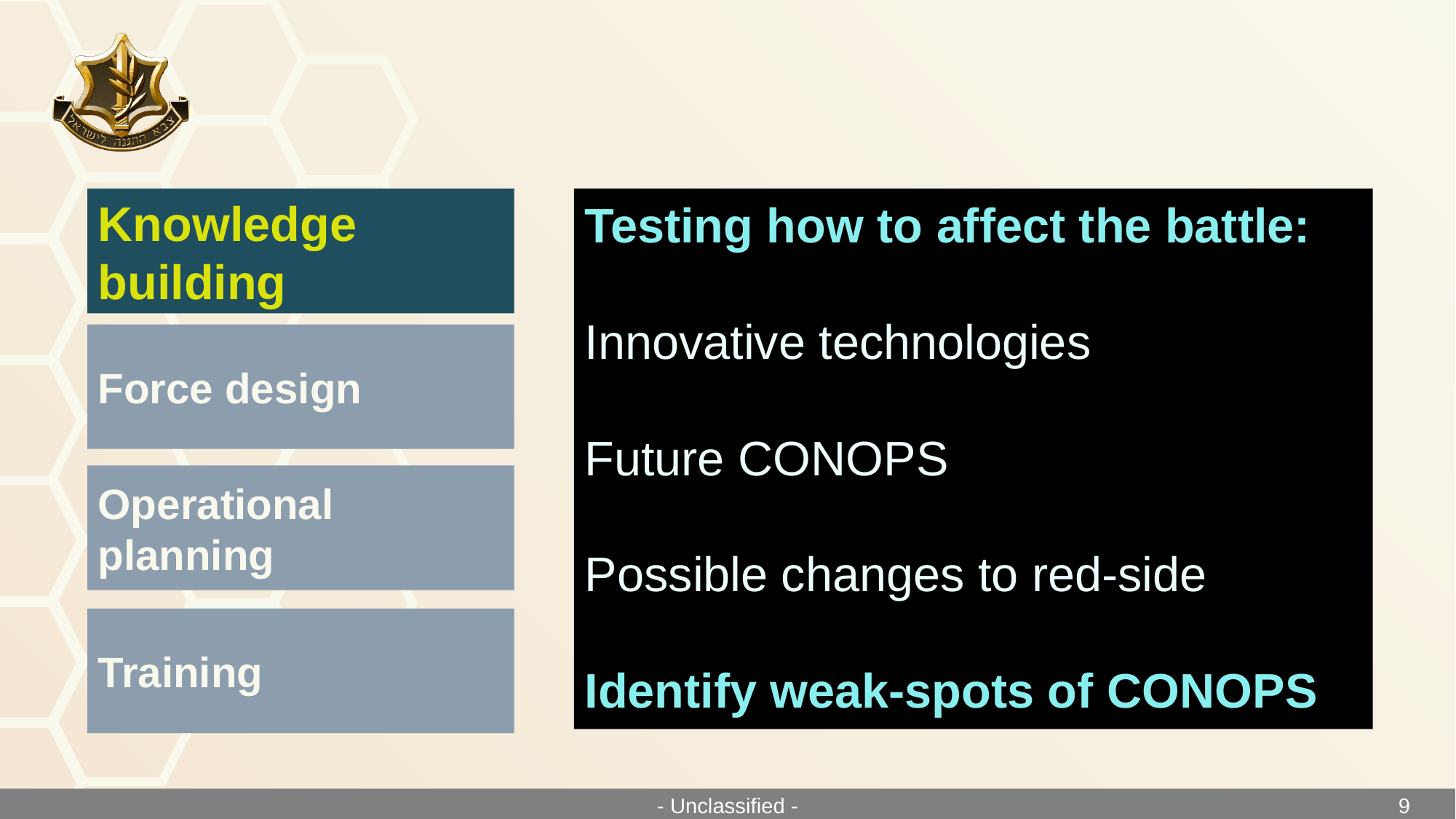

#
Knowledge building
Testing how to affect the battle:

Innovative technologies

Future CONOPS

Possible changes to red-side

Identify weak-spots of CONOPS
Force design
Operational planning
Training